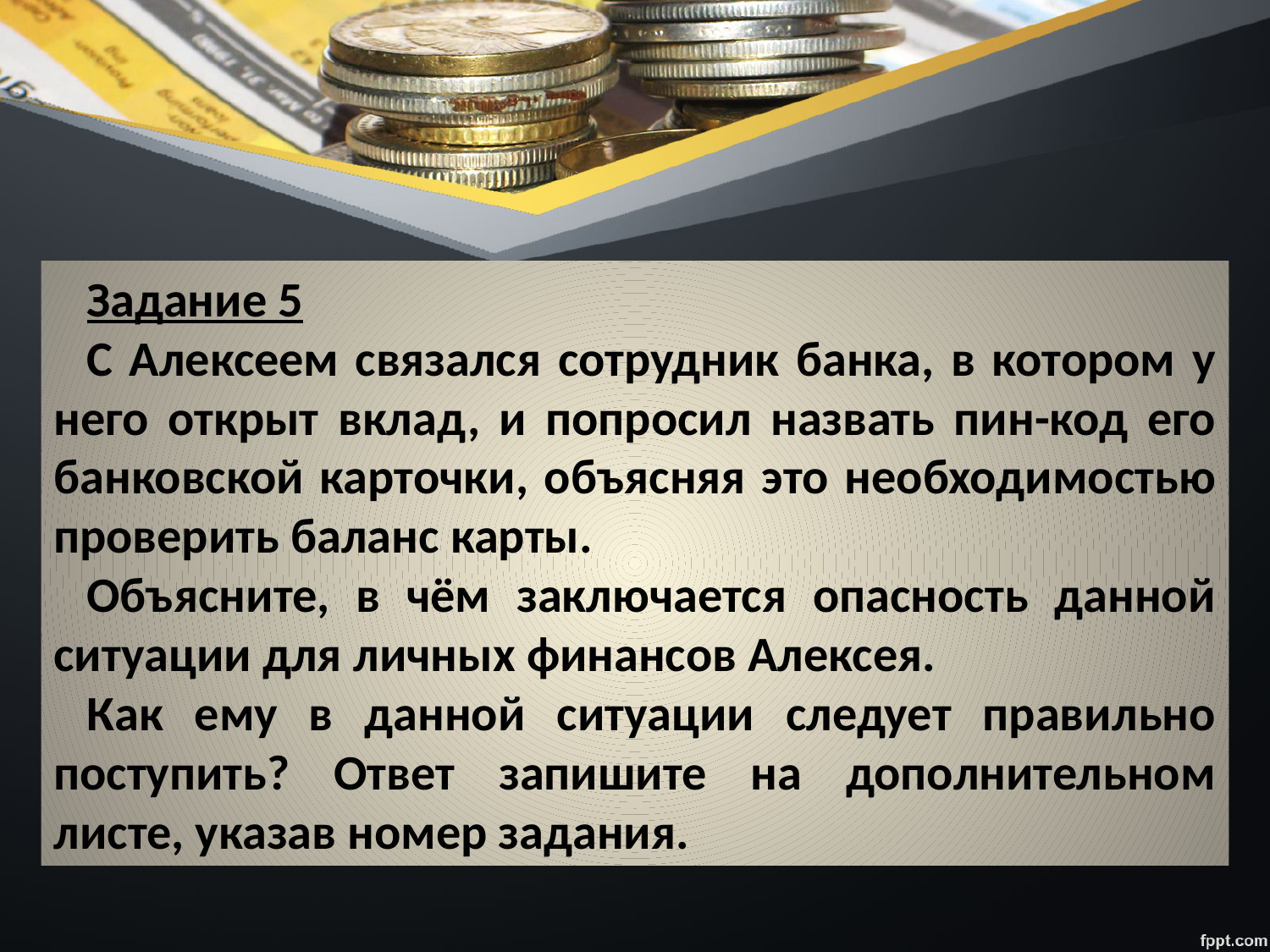

Задание 5
С Алексеем связался сотрудник банка, в котором у него открыт вклад, и попросил назвать пин-код его банковской карточки, объясняя это необходимостью проверить баланс карты.
Объясните, в чём заключается опасность данной ситуации для личных финансов Алексея.
Как ему в данной ситуации следует правильно поступить? Ответ запишите на дополнительном листе, указав номер задания.